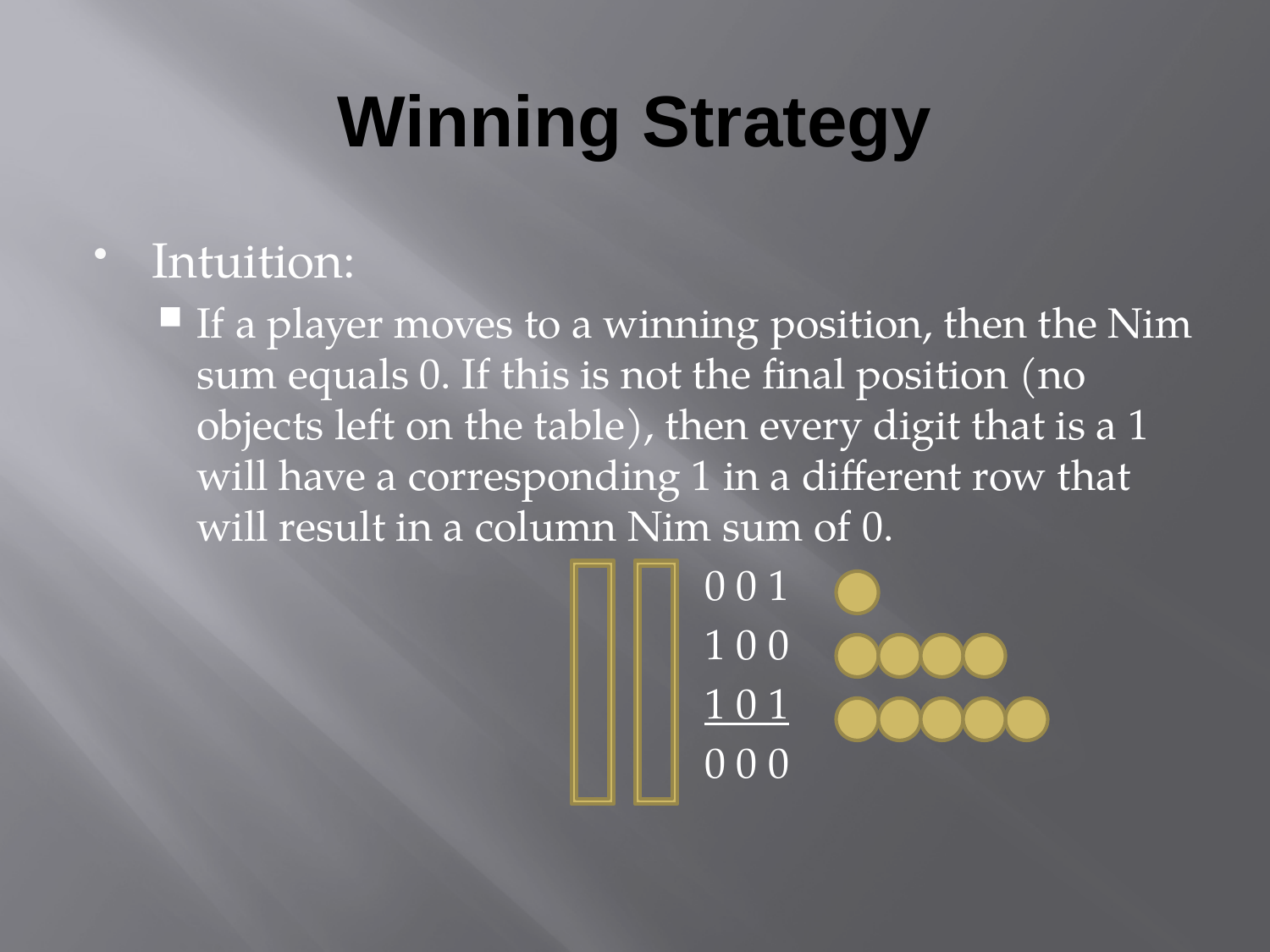

# Winning Strategy
Intuition:
If a player moves to a winning position, then the Nim sum equals 0. If this is not the final position (no objects left on the table), then every digit that is a 1 will have a corresponding 1 in a different row that will result in a column Nim sum of 0.
					0 0 1
					1 0 0
					1 0 1
					0 0 0